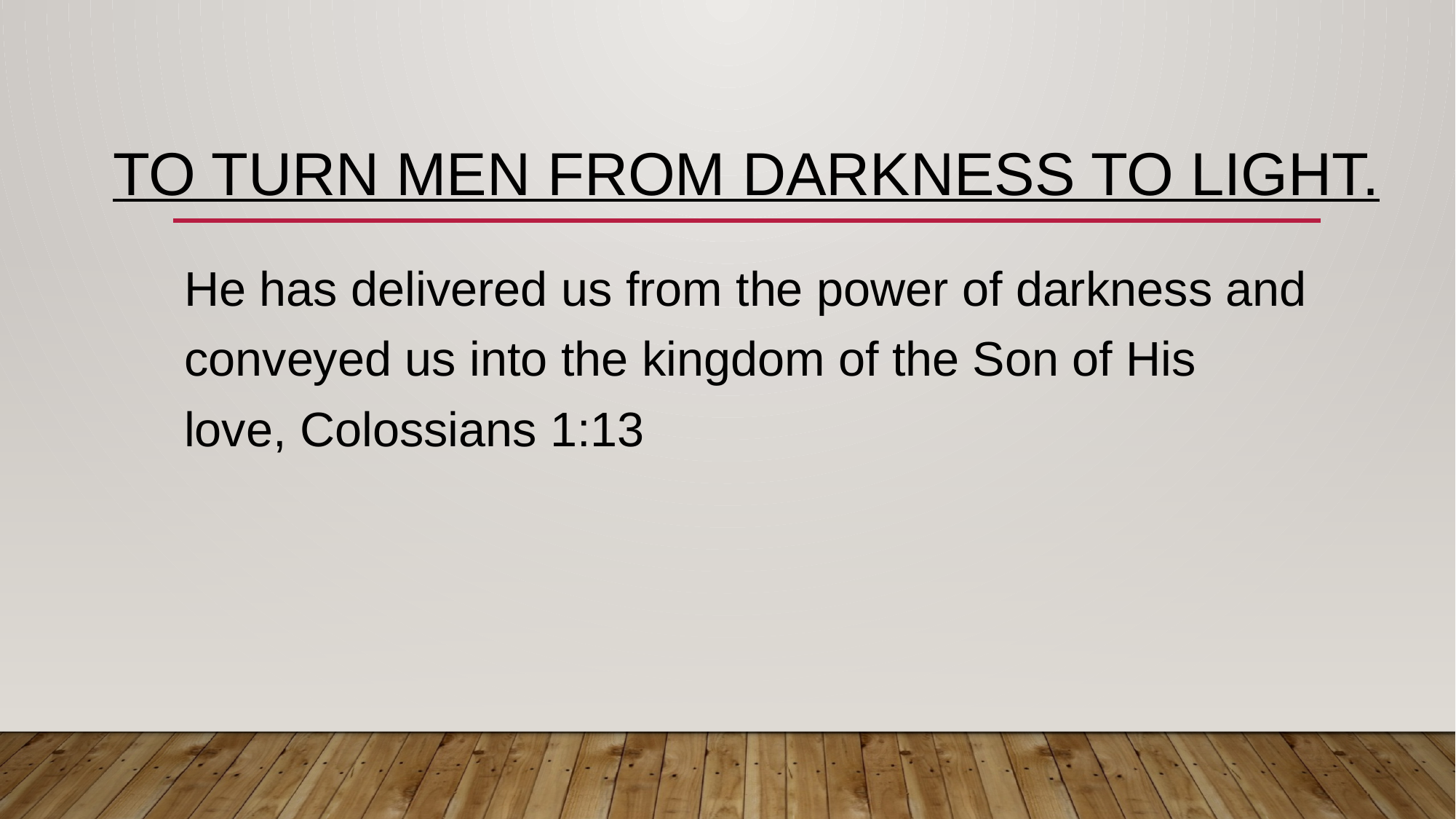

# To turn men from darkness to light.
He has delivered us from the power of darkness and conveyed us into the kingdom of the Son of His love, Colossians 1:13